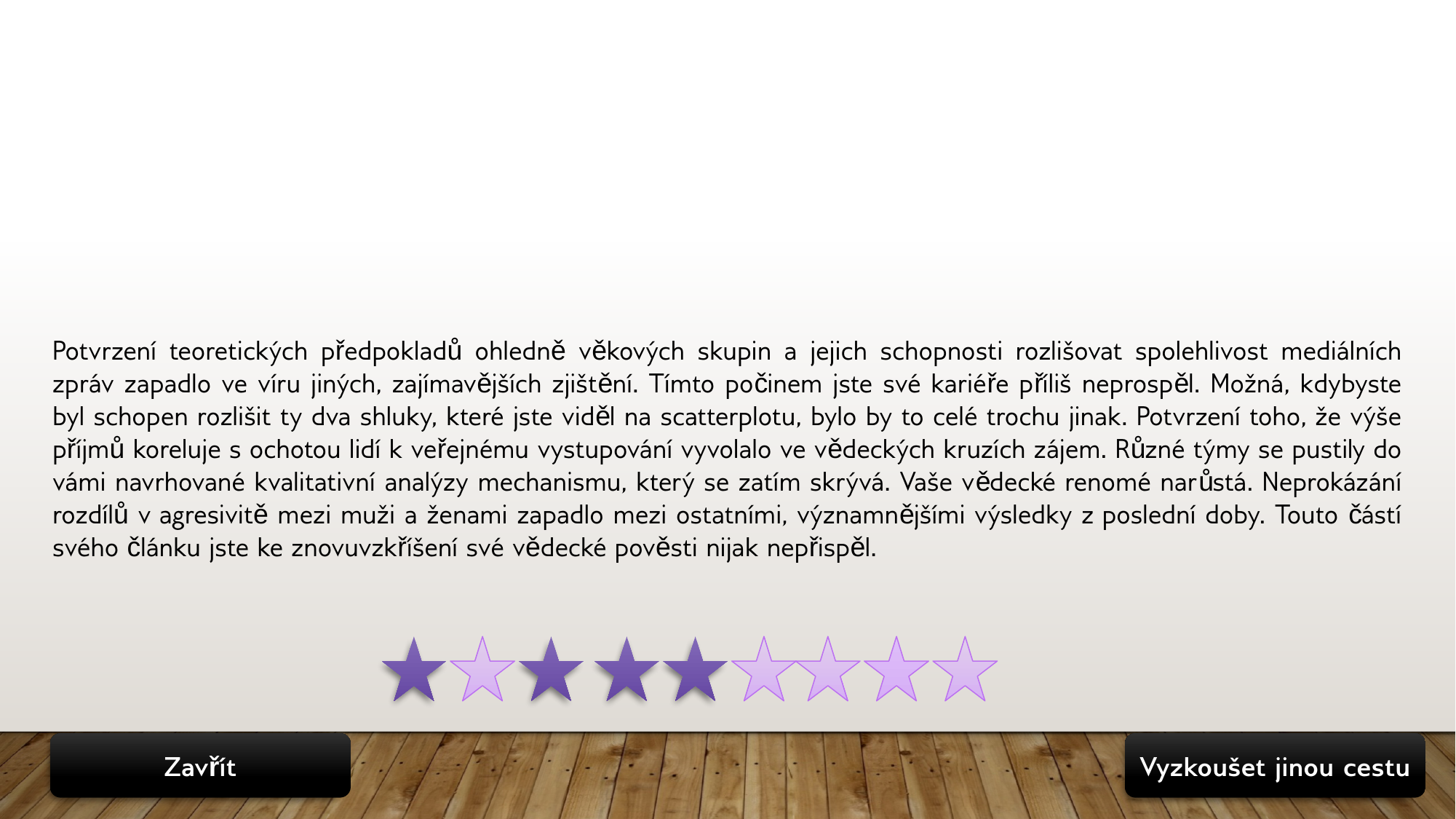

Potvrzení teoretických předpokladů ohledně věkových skupin a jejich schopnosti rozlišovat spolehlivost mediálních zpráv zapadlo ve víru jiných, zajímavějších zjištění. Tímto počinem jste své kariéře příliš neprospěl. Možná, kdybyste byl schopen rozlišit ty dva shluky, které jste viděl na scatterplotu, bylo by to celé trochu jinak. Potvrzení toho, že výše příjmů koreluje s ochotou lidí k veřejnému vystupování vyvolalo ve vědeckých kruzích zájem. Různé týmy se pustily do vámi navrhované kvalitativní analýzy mechanismu, který se zatím skrývá. Vaše vědecké renomé narůstá. Neprokázání rozdílů v agresivitě mezi muži a ženami zapadlo mezi ostatními, významnějšími výsledky z poslední doby. Touto částí svého článku jste ke znovuvzkříšení své vědecké pověsti nijak nepřispěl.

Zavřít
Vyzkoušet jinou cestu